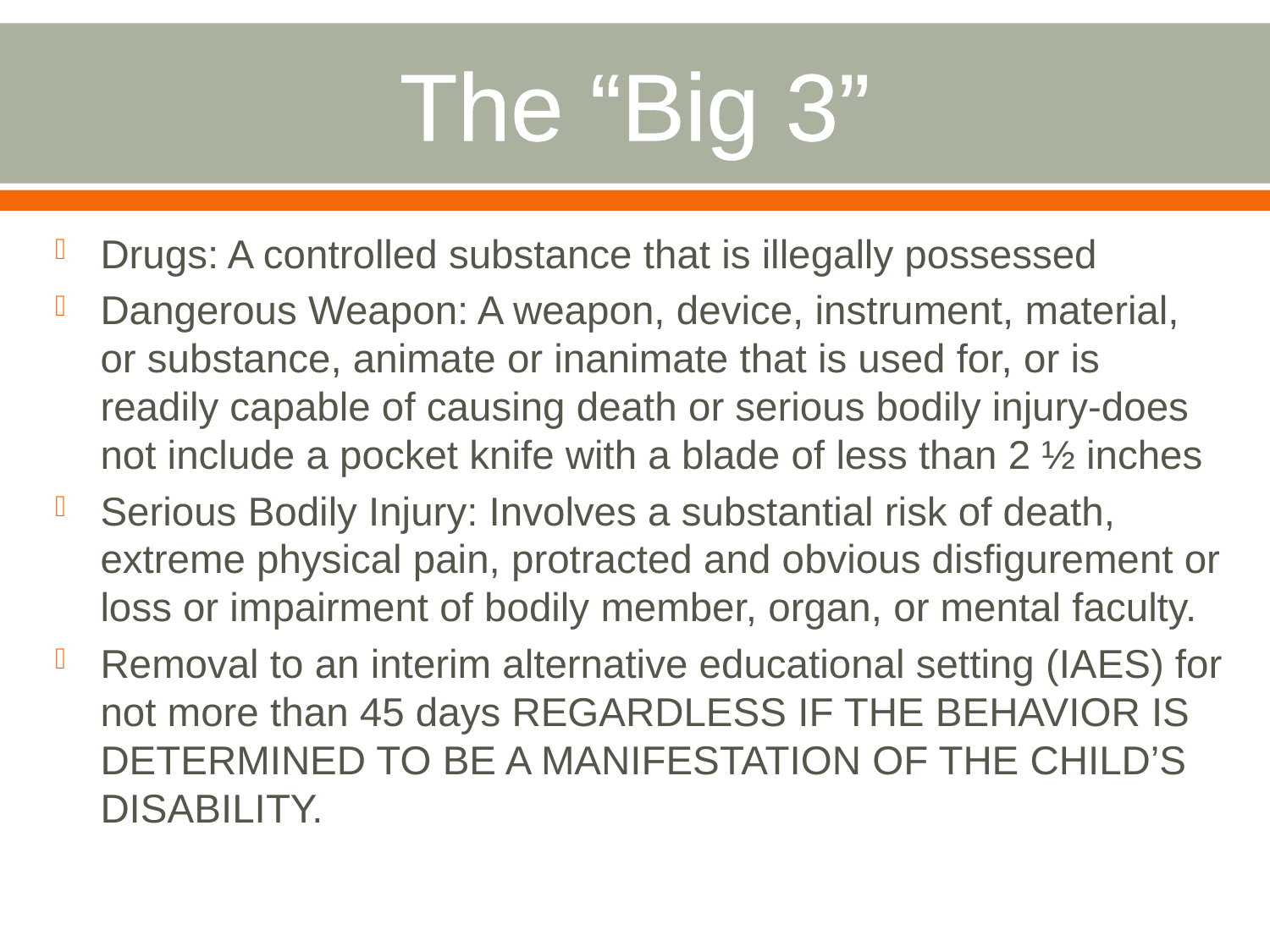

# The “Big 3”
Drugs: A controlled substance that is illegally possessed
Dangerous Weapon: A weapon, device, instrument, material, or substance, animate or inanimate that is used for, or is readily capable of causing death or serious bodily injury-does not include a pocket knife with a blade of less than 2 ½ inches
Serious Bodily Injury: Involves a substantial risk of death, extreme physical pain, protracted and obvious disfigurement or loss or impairment of bodily member, organ, or mental faculty.
Removal to an interim alternative educational setting (IAES) for not more than 45 days REGARDLESS IF THE BEHAVIOR IS DETERMINED TO BE A MANIFESTATION OF THE CHILD’S DISABILITY.